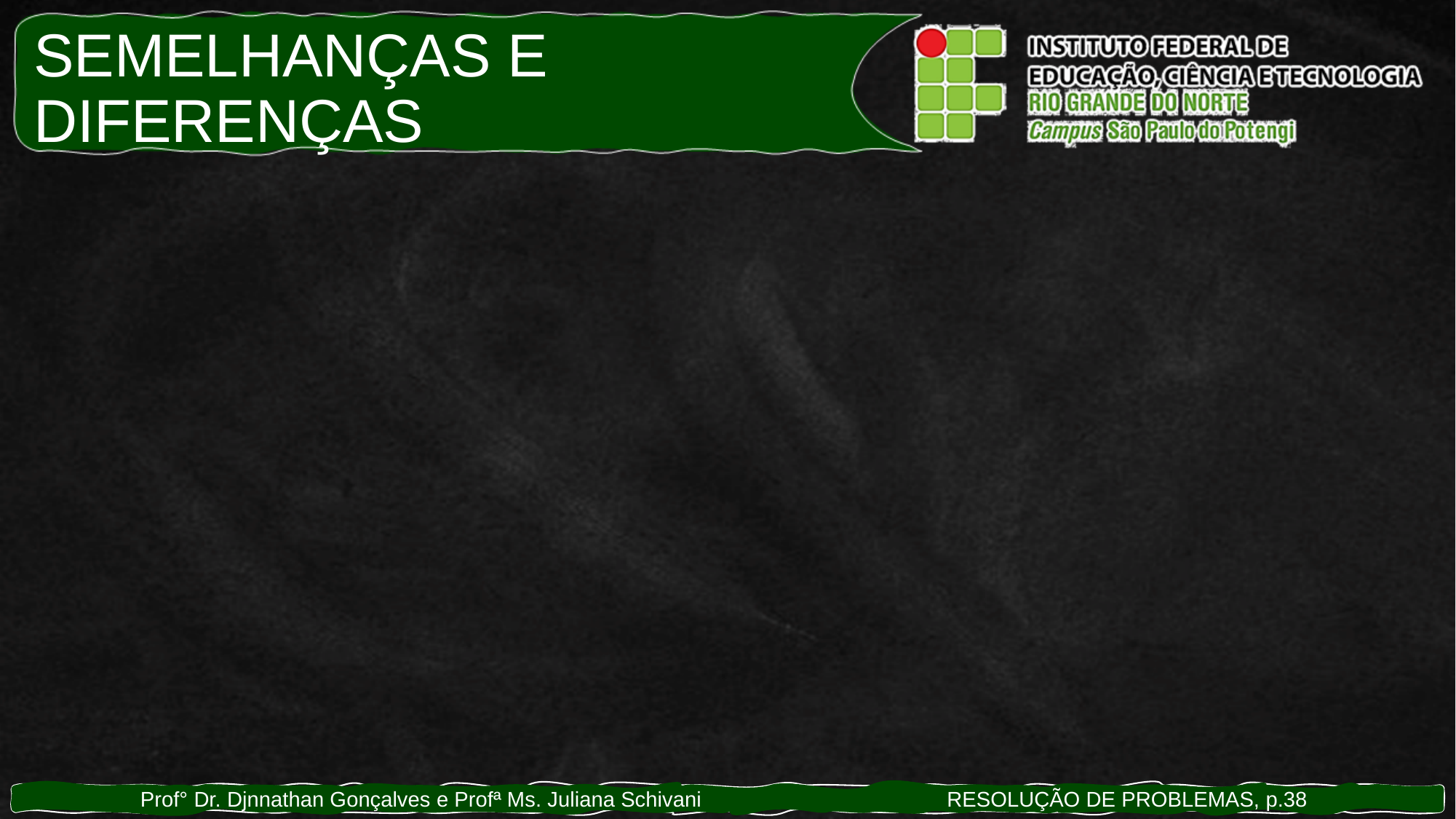

# SEMELHANÇAS E DIFERENÇAS
Prof° Dr. Djnnathan Gonçalves e Profª Ms. Juliana Schivani                                         RESOLUÇÃO DE PROBLEMAS, p.38